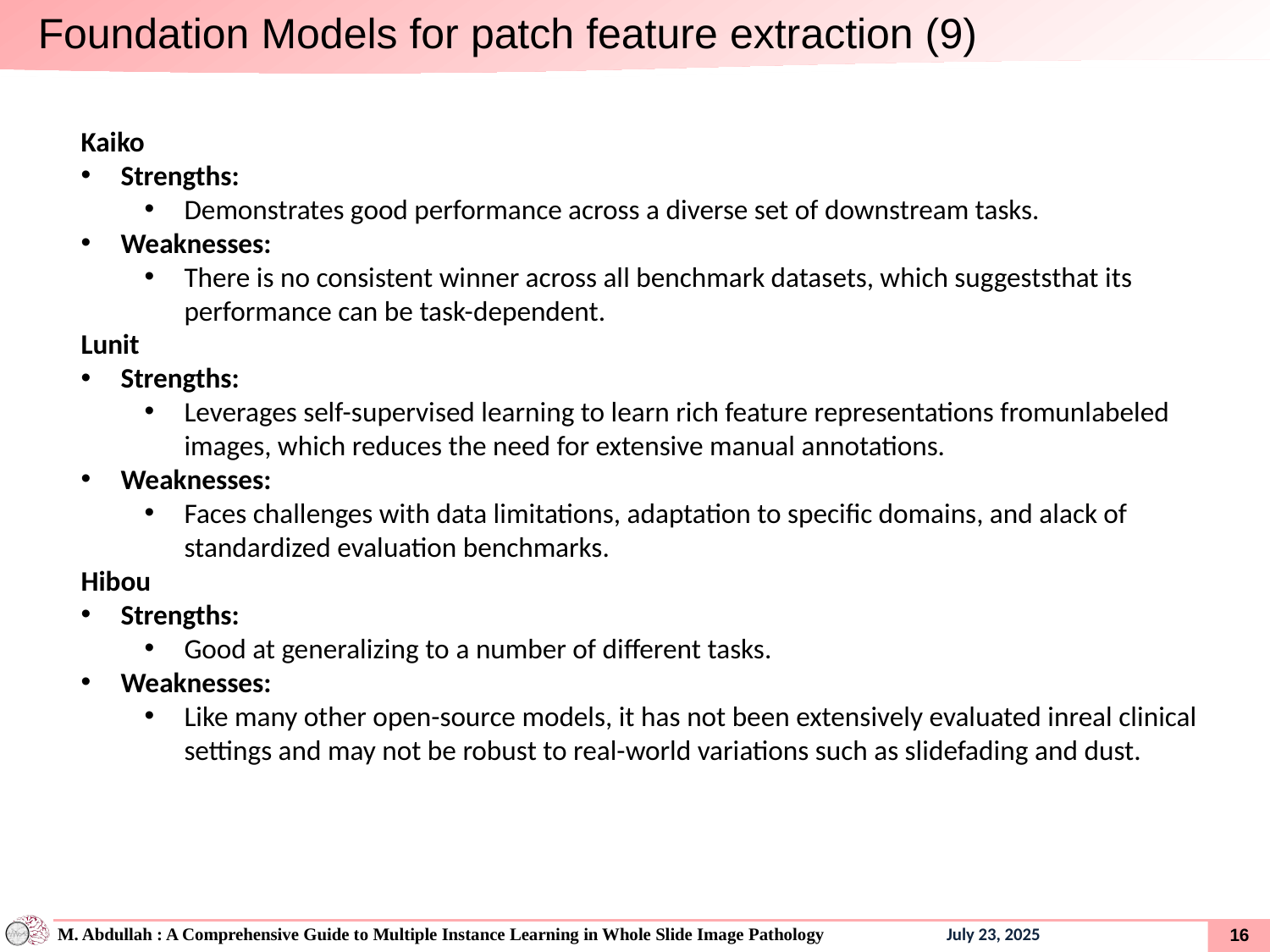

Foundation Models for patch feature extraction (9)
Kaiko
Strengths:
Demonstrates good performance across a diverse set of downstream tasks.
Weaknesses:
There is no consistent winner across all benchmark datasets, which suggeststhat its performance can be task-dependent.
Lunit
Strengths:
Leverages self-supervised learning to learn rich feature representations fromunlabeled images, which reduces the need for extensive manual annotations.
Weaknesses:
Faces challenges with data limitations, adaptation to specific domains, and alack of standardized evaluation benchmarks.
Hibou
Strengths:
Good at generalizing to a number of different tasks.
Weaknesses:
Like many other open-source models, it has not been extensively evaluated inreal clinical settings and may not be robust to real-world variations such as slidefading and dust.